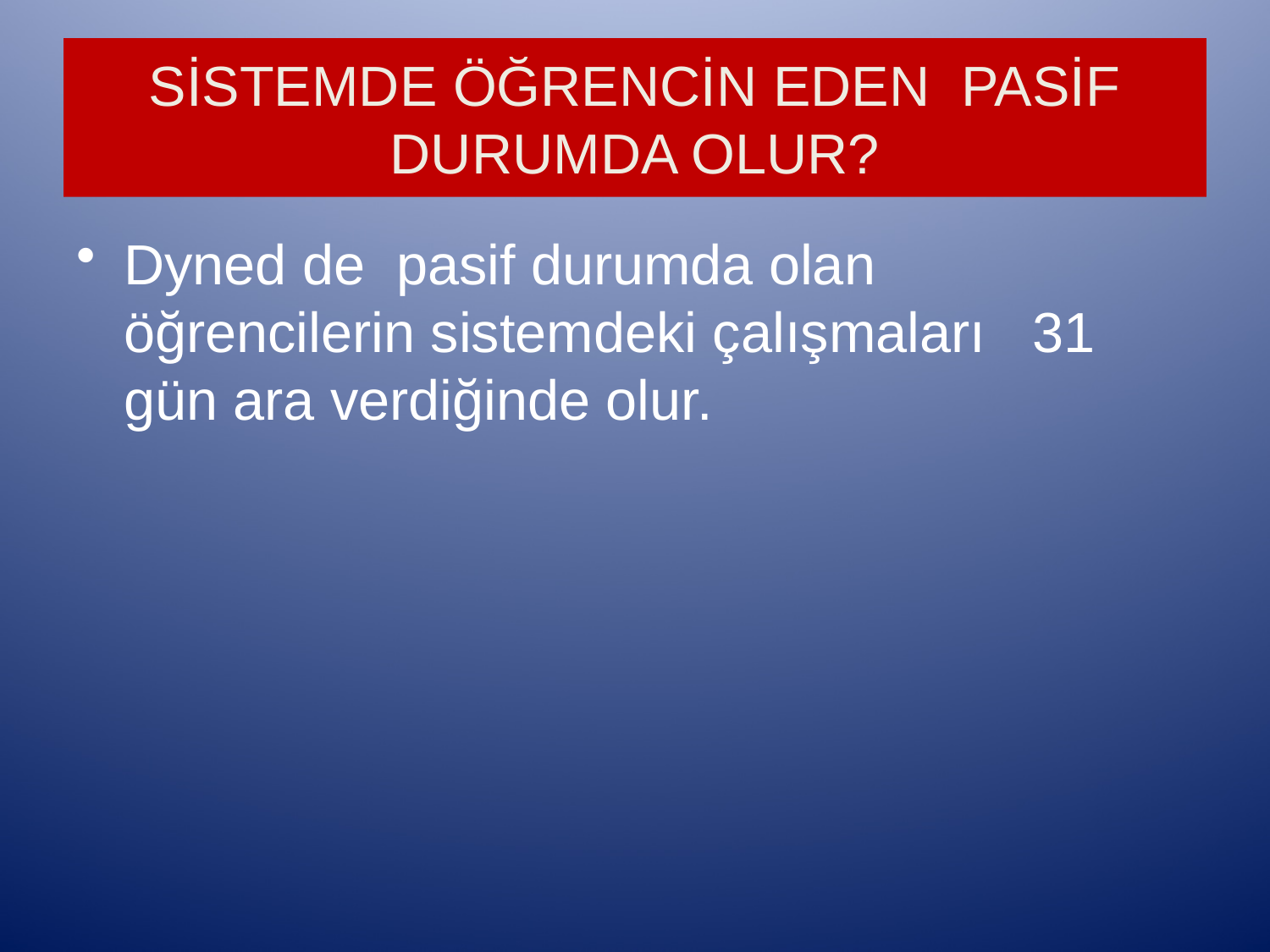

# SİSTEMDE ÖĞRENCİN EDEN  PASİF DURUMDA OLUR?
Dyned de  pasif durumda olan  öğrencilerin sistemdeki çalışmaları   31 gün ara verdiğinde olur.